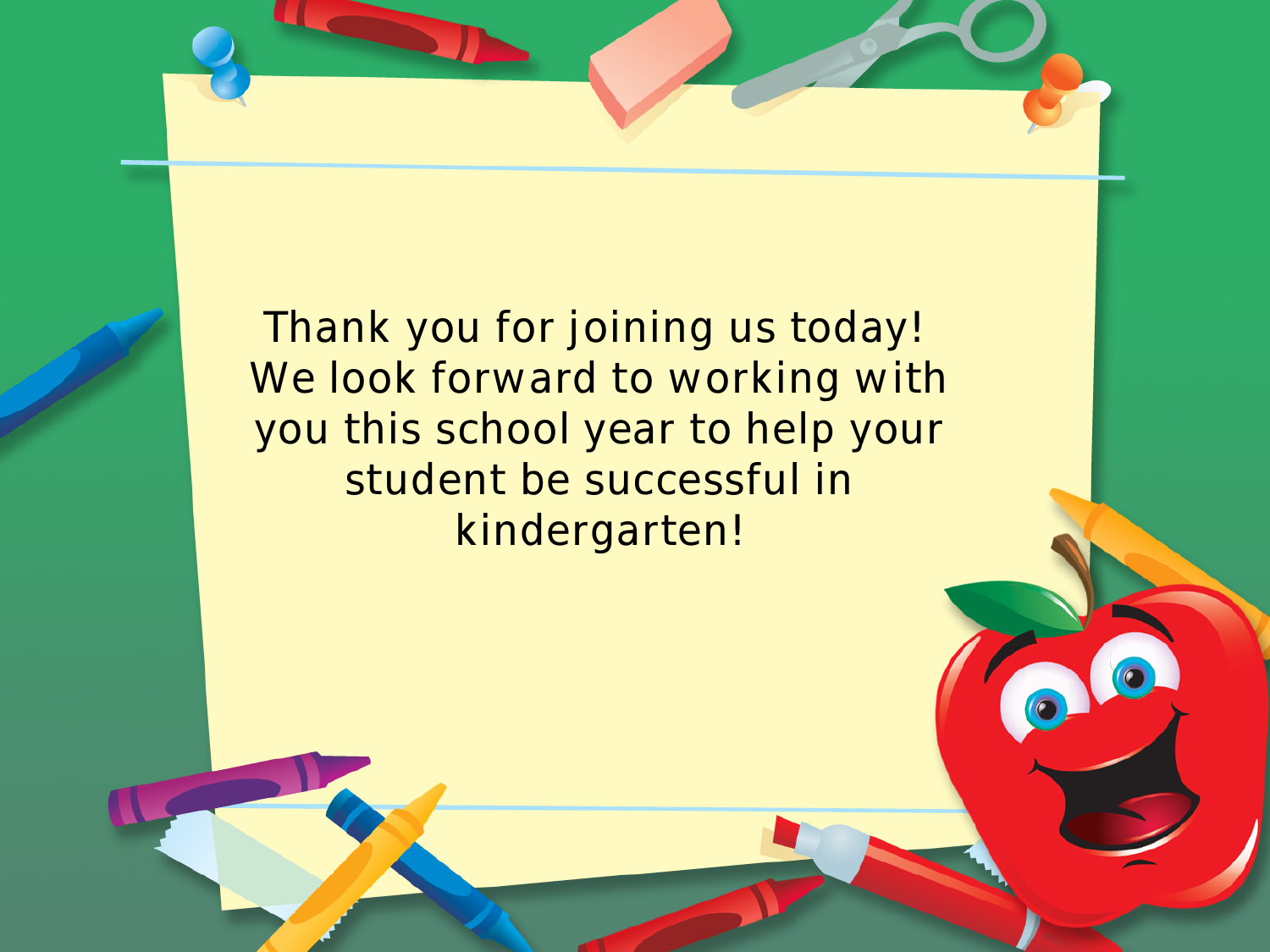

Thank you for joining us today!  We look forward to working with you this school year to help your student be successful in kindergarten!